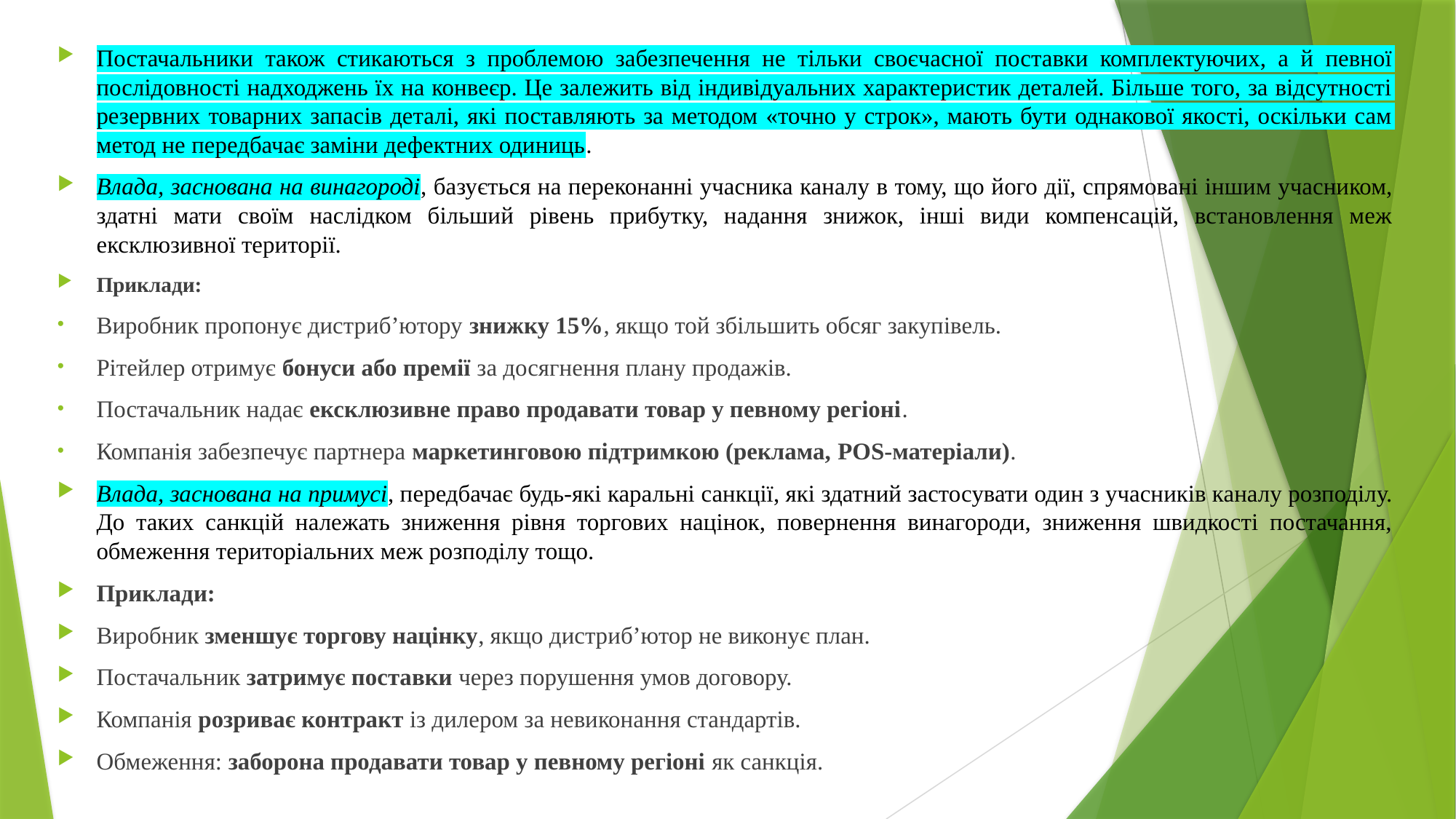

Постачальники також стикаються з проблемою забезпечення не тільки своєчасної поставки комплектуючих, а й певної послідовності надходжень їх на конвеєр. Це залежить від індивідуальних характеристик деталей. Більше того, за відсутності резервних товарних запасів деталі, які поставляють за методом «точно у строк», мають бути однакової якості, оскільки сам метод не передбачає заміни дефектних одиниць.
Влада, заснована на винагороді, базується на переконанні учасника каналу в тому, що його дії, спрямовані іншим учасником, здатні мати своїм наслідком більший рівень прибутку, надання знижок, інші види компенсацій, встановлення меж ексклюзивної території.
Приклади:
Виробник пропонує дистриб’ютору знижку 15%, якщо той збільшить обсяг закупівель.
Рітейлер отримує бонуси або премії за досягнення плану продажів.
Постачальник надає ексклюзивне право продавати товар у певному регіоні.
Компанія забезпечує партнера маркетинговою підтримкою (реклама, POS-матеріали).
Влада, заснована на примусі, передбачає будь-які каральні санкції, які здатний застосувати один з учасників каналу розподілу. До таких санкцій належать зниження рівня торгових націнок, повернення винагороди, зниження швидкості постачання, обмеження територіальних меж розподілу тощо.
Приклади:
Виробник зменшує торгову націнку, якщо дистриб’ютор не виконує план.
Постачальник затримує поставки через порушення умов договору.
Компанія розриває контракт із дилером за невиконання стандартів.
Обмеження: заборона продавати товар у певному регіоні як санкція.